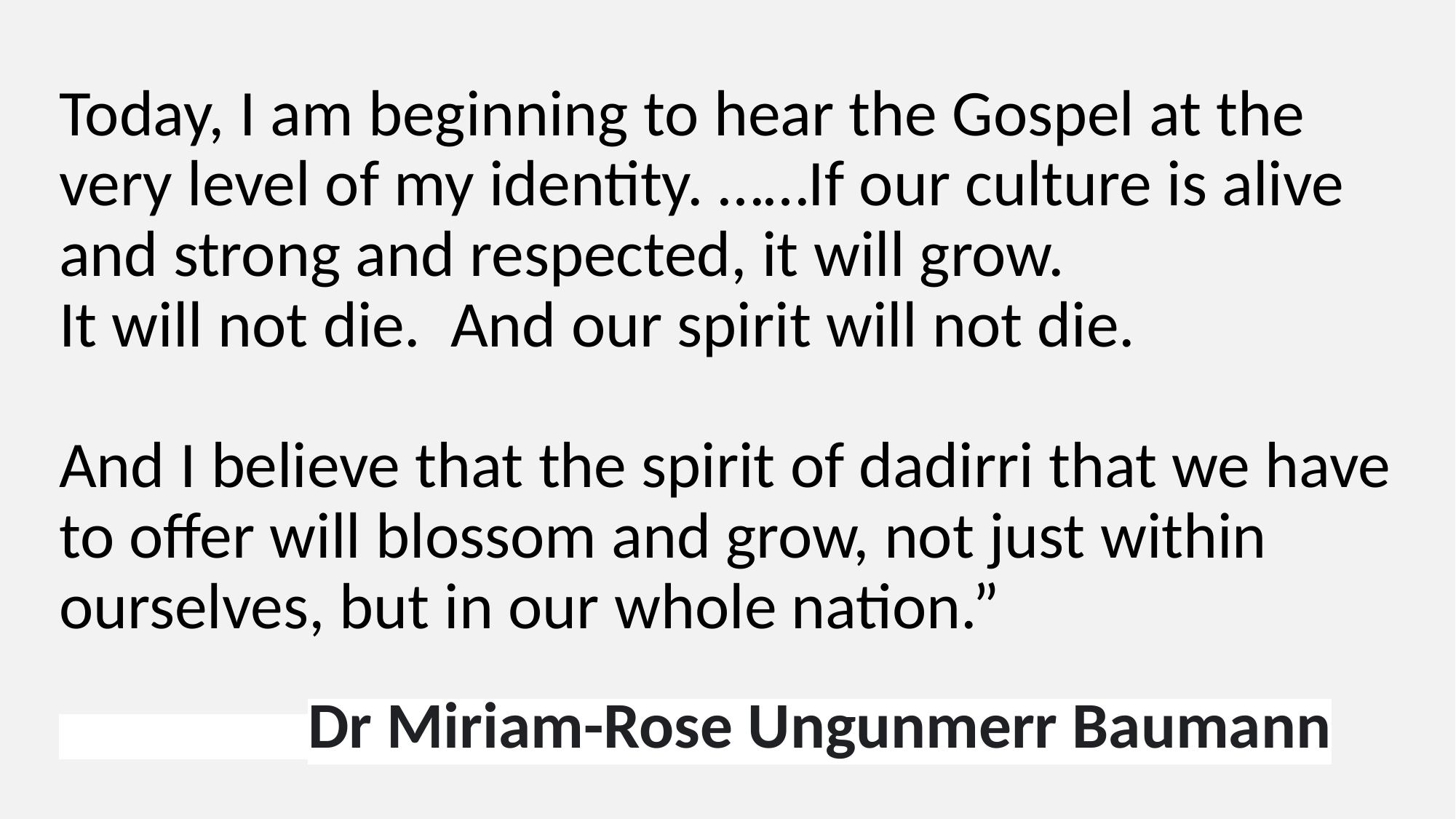

# Today, I am beginning to hear the Gospel at the very level of my identity. ……If our culture is alive and strong and respected, it will grow. It will not die.  And our spirit will not die.    And I believe that the spirit of dadirri that we have to offer will blossom and grow, not just within ourselves, but in our whole nation.”   Dr Miriam-Rose Ungunmerr Baumann